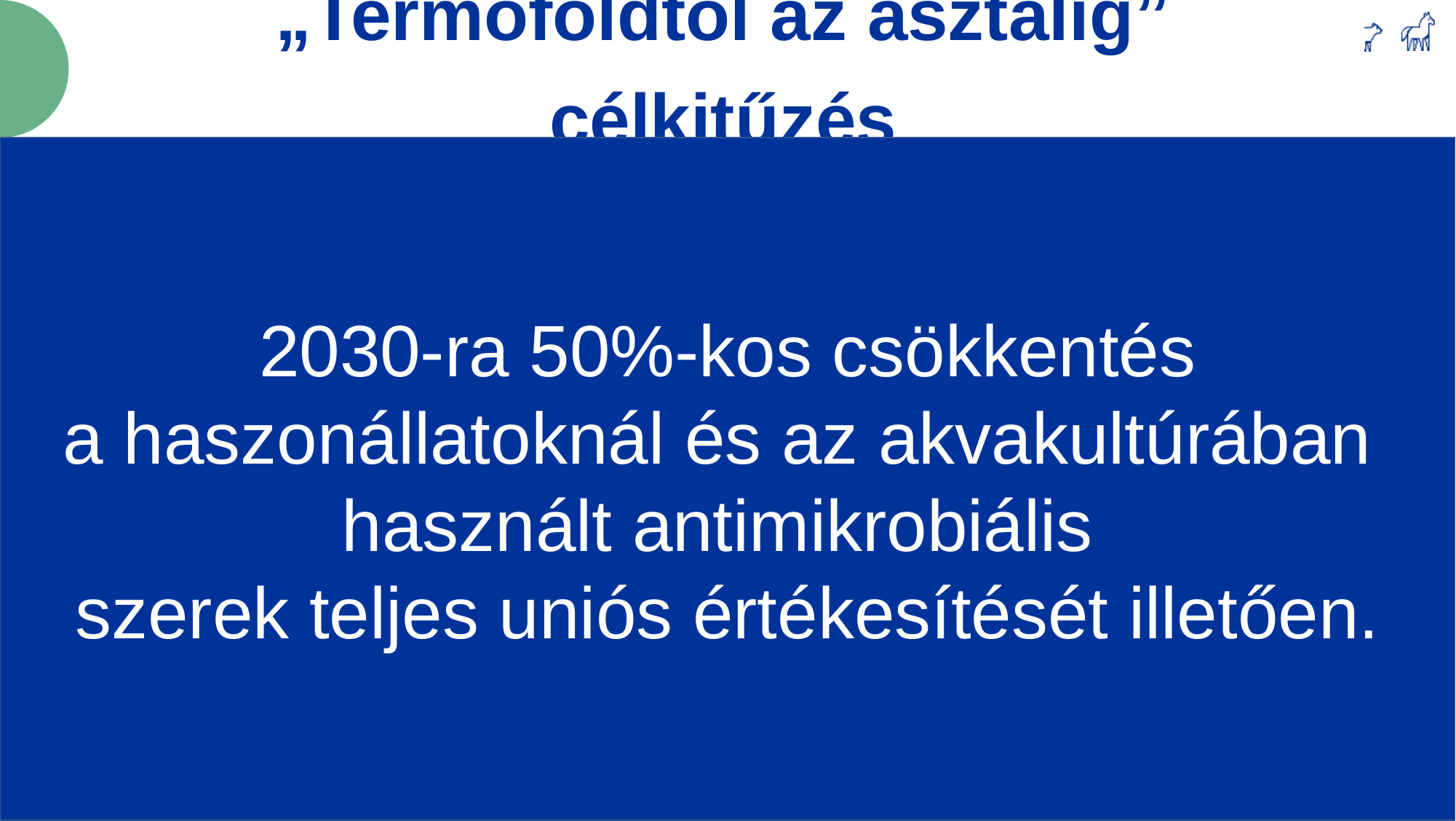

„Termőföldtől az asztalig” célkitűzés
2030-ra 50%-kos csökkentés
a haszonállatoknál és az akvakultúrában
használt antimikrobiális
szerek teljes uniós értékesítését illetően.